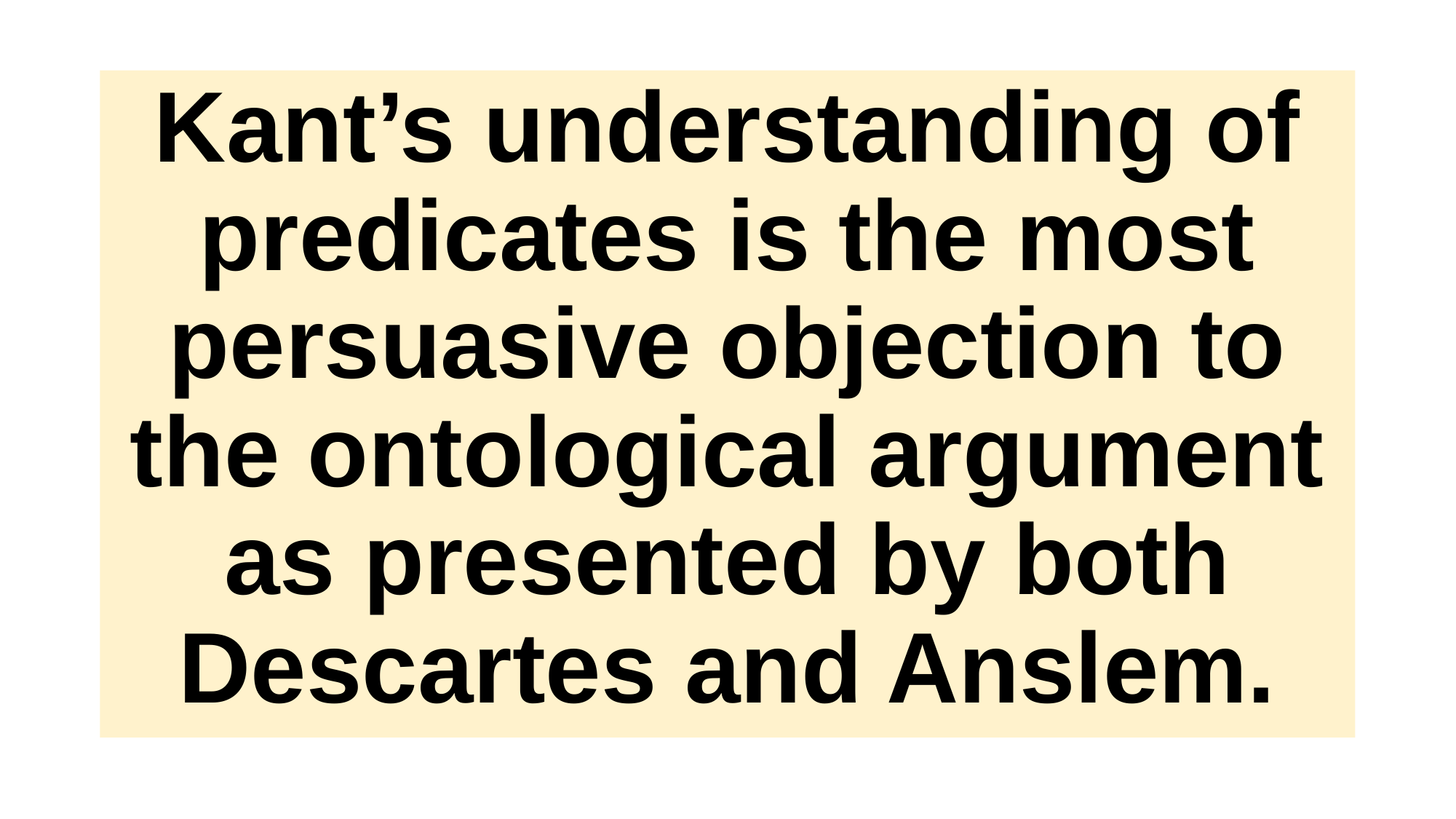

Kant’s understanding of predicates is the most persuasive objection to the ontological argument as presented by both Descartes and Anslem.